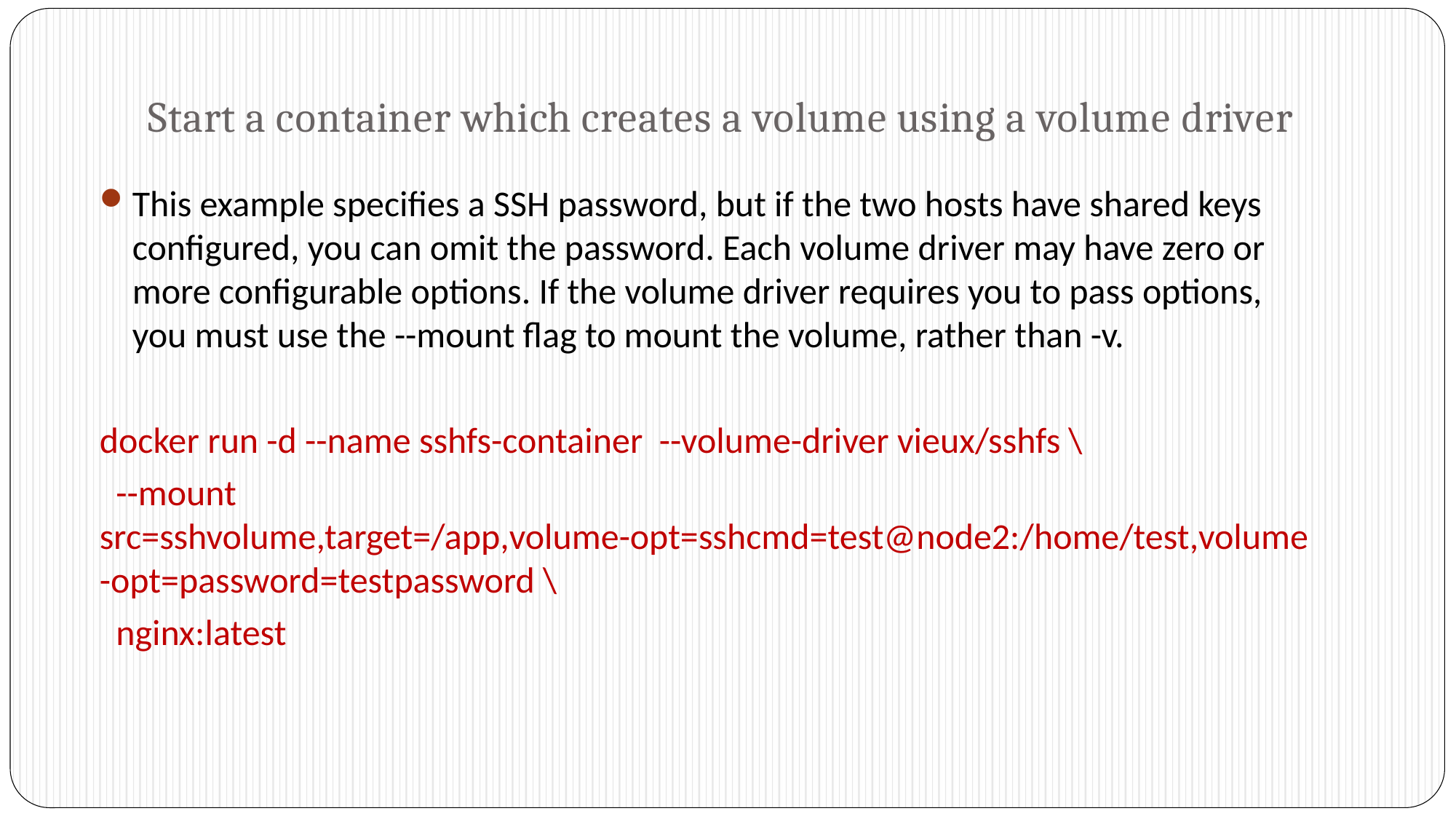

# Start a container which creates a volume using a volume driver
This example specifies a SSH password, but if the two hosts have shared keys configured, you can omit the password. Each volume driver may have zero or more configurable options. If the volume driver requires you to pass options, you must use the --mount flag to mount the volume, rather than -v.

docker run -d --name sshfs-container  --volume-driver vieux/sshfs \
  --mount src=sshvolume,target=/app,volume-opt=sshcmd=test@node2:/home/test,volume-opt=password=testpassword \
  nginx:latest